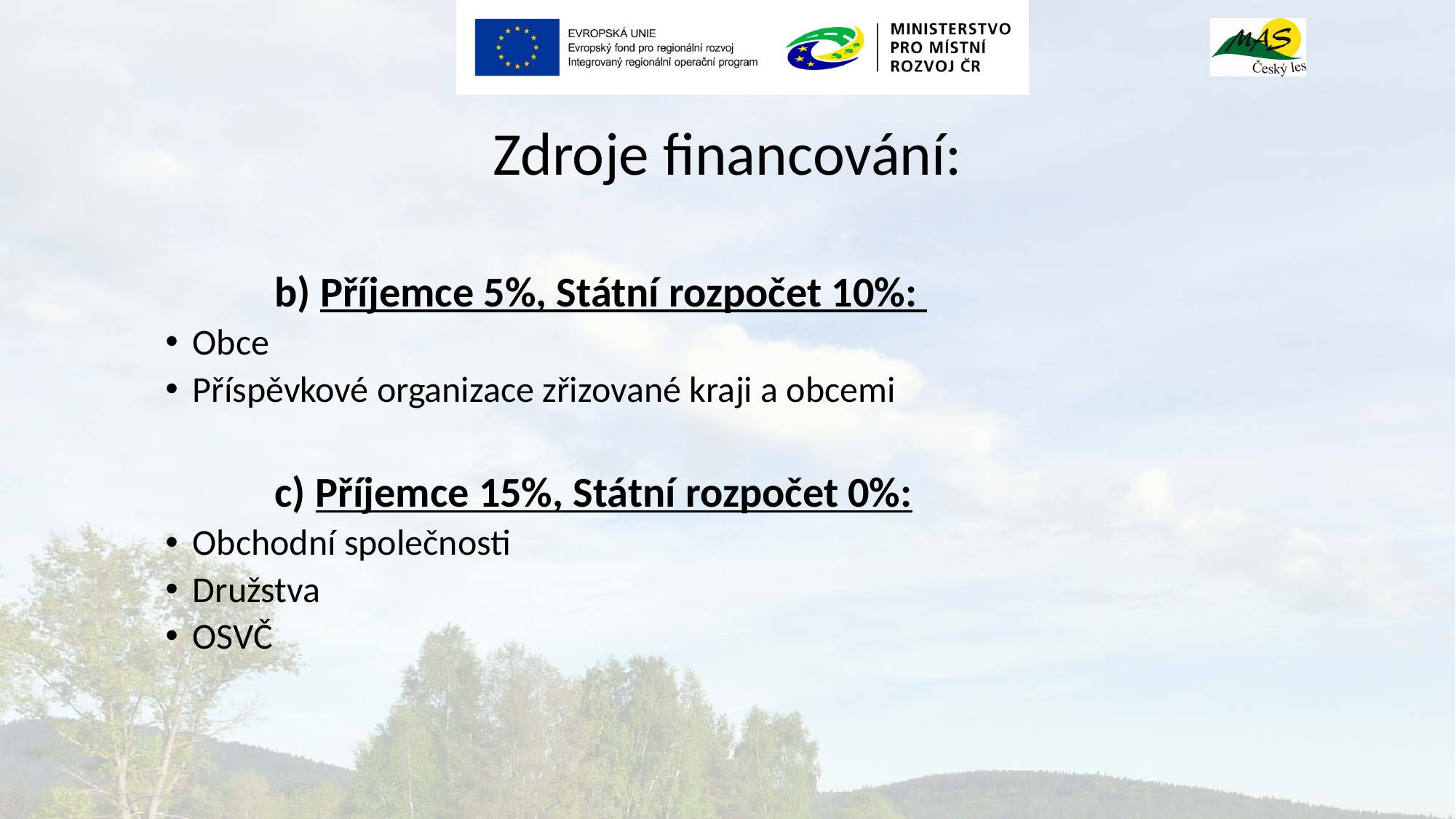

# Zdroje financování:

	b) Příjemce 5%, Státní rozpočet 10%:
Obce
Příspěvkové organizace zřizované kraji a obcemi

	c) Příjemce 15%, Státní rozpočet 0%:
Obchodní společnosti
Družstva
OSVČ